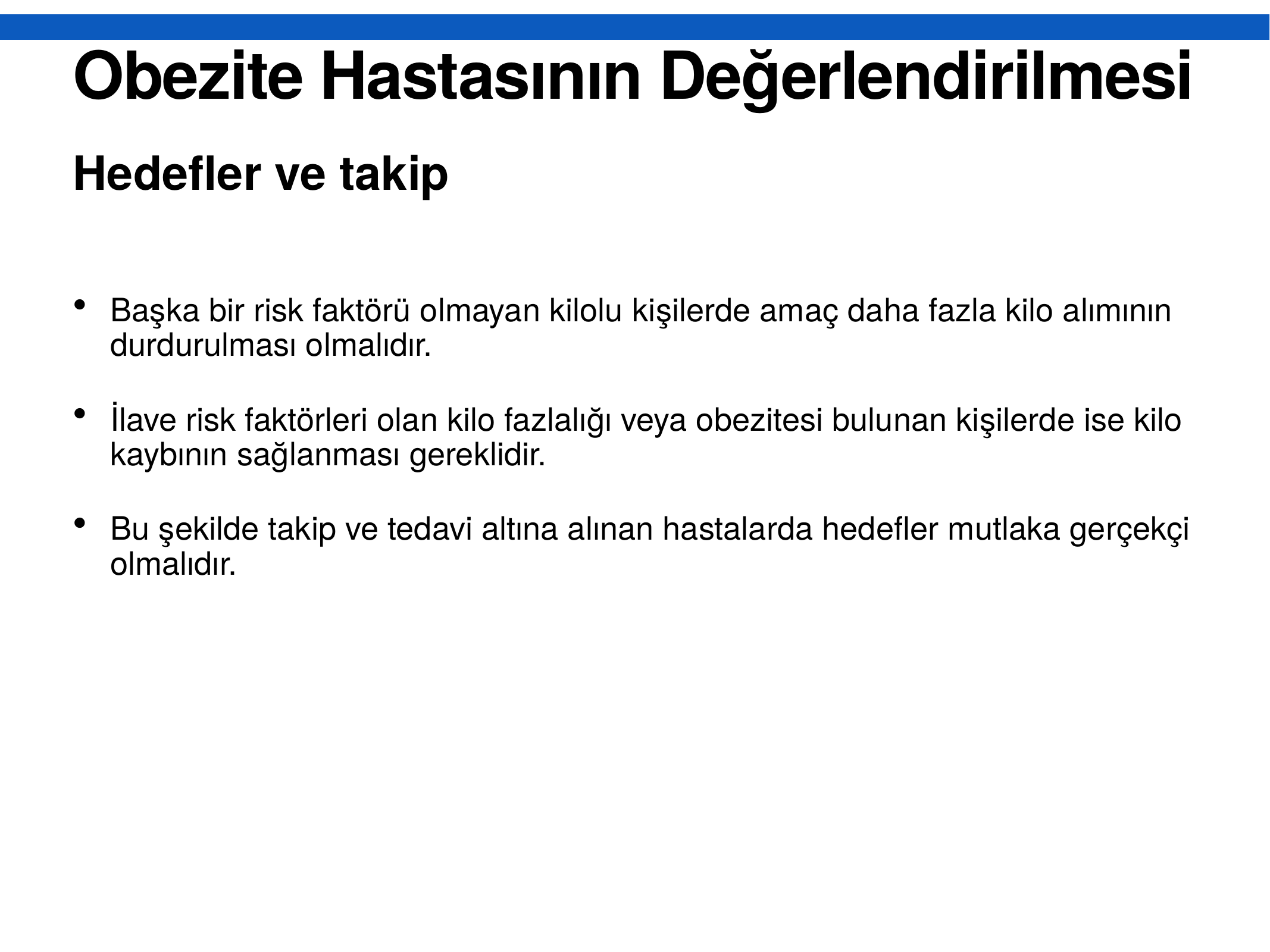

# Obezite Hastasının Değerlendirilmesi
Hedefler ve takip
Başka bir risk faktörü olmayan kilolu kişilerde amaç daha fazla kilo alımının durdurulması olmalıdır.
İlave risk faktörleri olan kilo fazlalığı veya obezitesi bulunan kişilerde ise kilo kaybının sağlanması gereklidir.
Bu şekilde takip ve tedavi altına alınan hastalarda hedefler mutlaka gerçekçi olmalıdır.